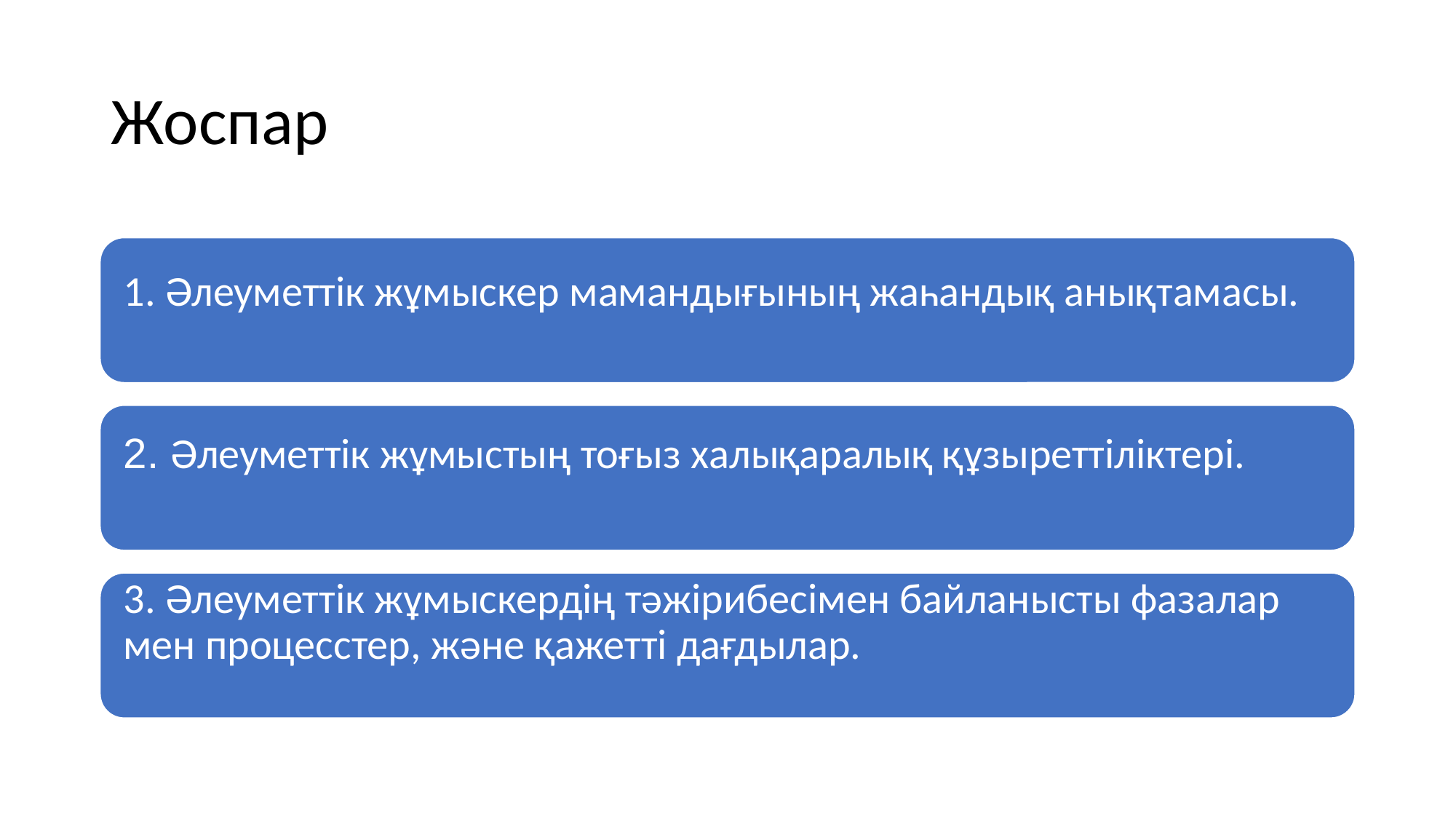

# Жоспар

1. Әлеуметтік жұмыскер мамандығының жаһандық анықтамасы.

2. Әлеуметтік жұмыстың тоғыз халықаралық құзыреттіліктері.

3. Әлеуметтік жұмыскердің тәжірибесімен байланысты фазалар мен процесстер, және қажетті дағдылар.